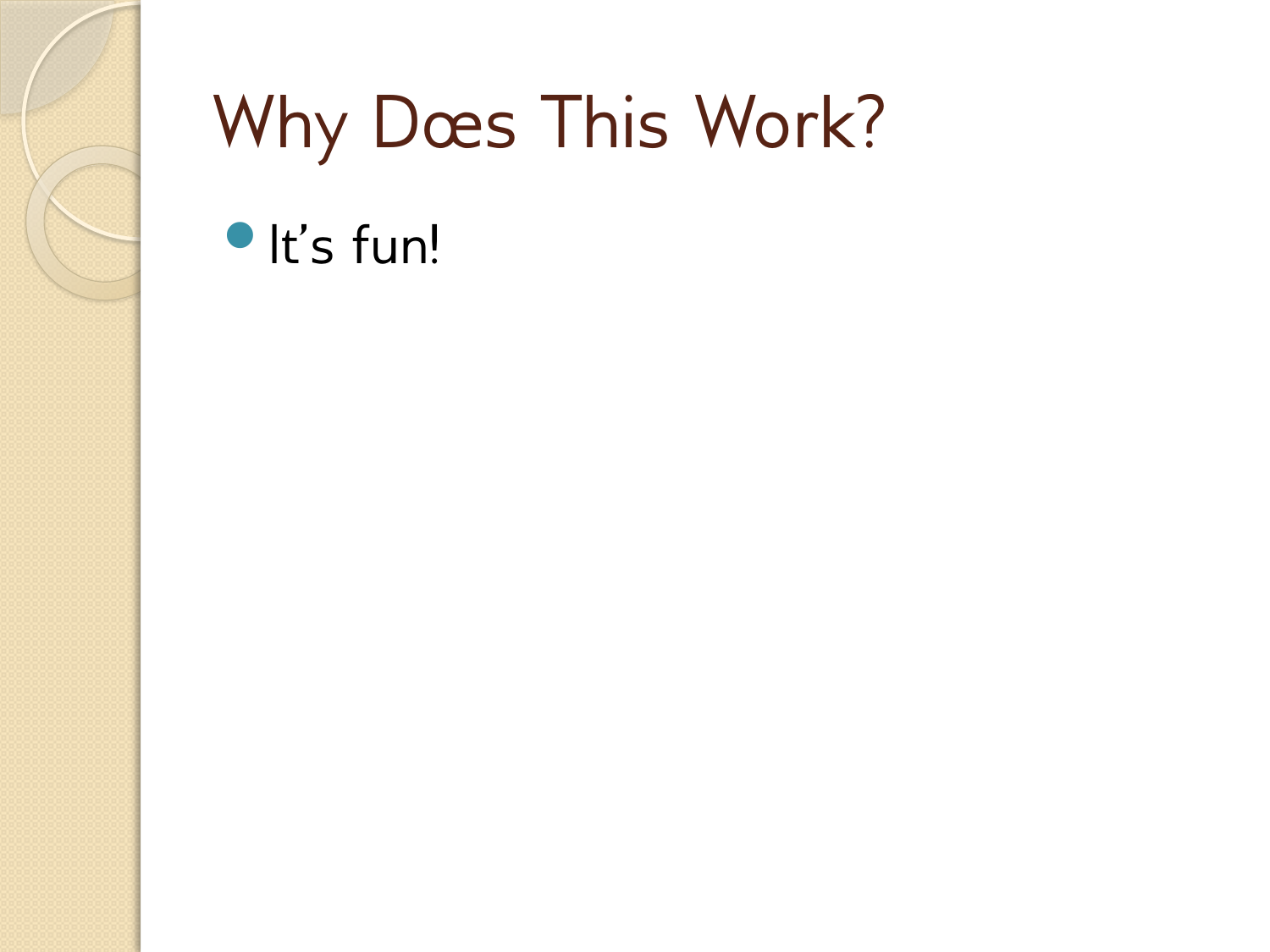

# Why Does This Work?
It’s fun!